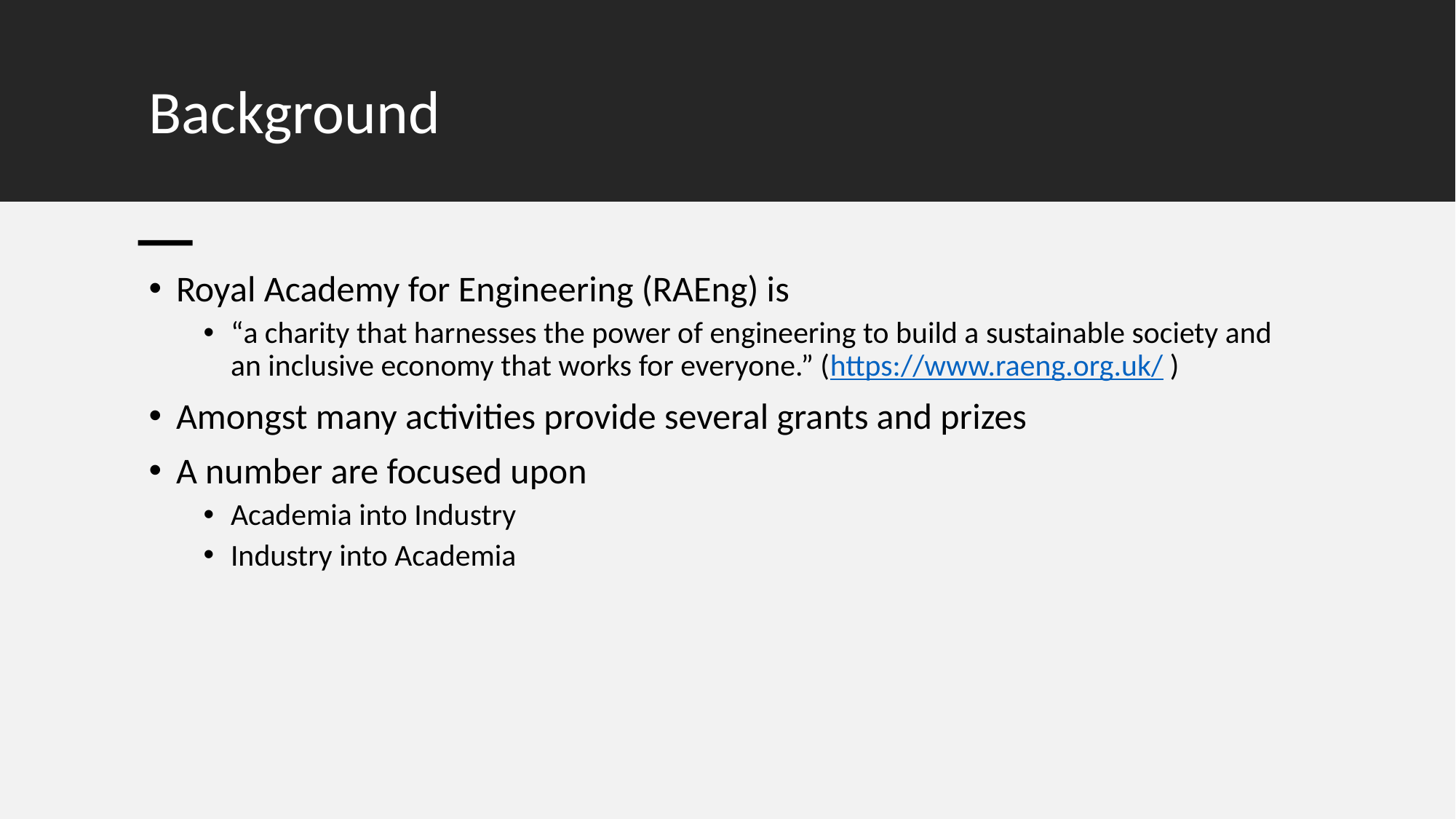

# Background

Royal Academy for Engineering (RAEng) is
“a charity that harnesses the power of engineering to build a sustainable society and an inclusive economy that works for everyone.” (https://www.raeng.org.uk/ )
Amongst many activities provide several grants and prizes
A number are focused upon
Academia into Industry
Industry into Academia